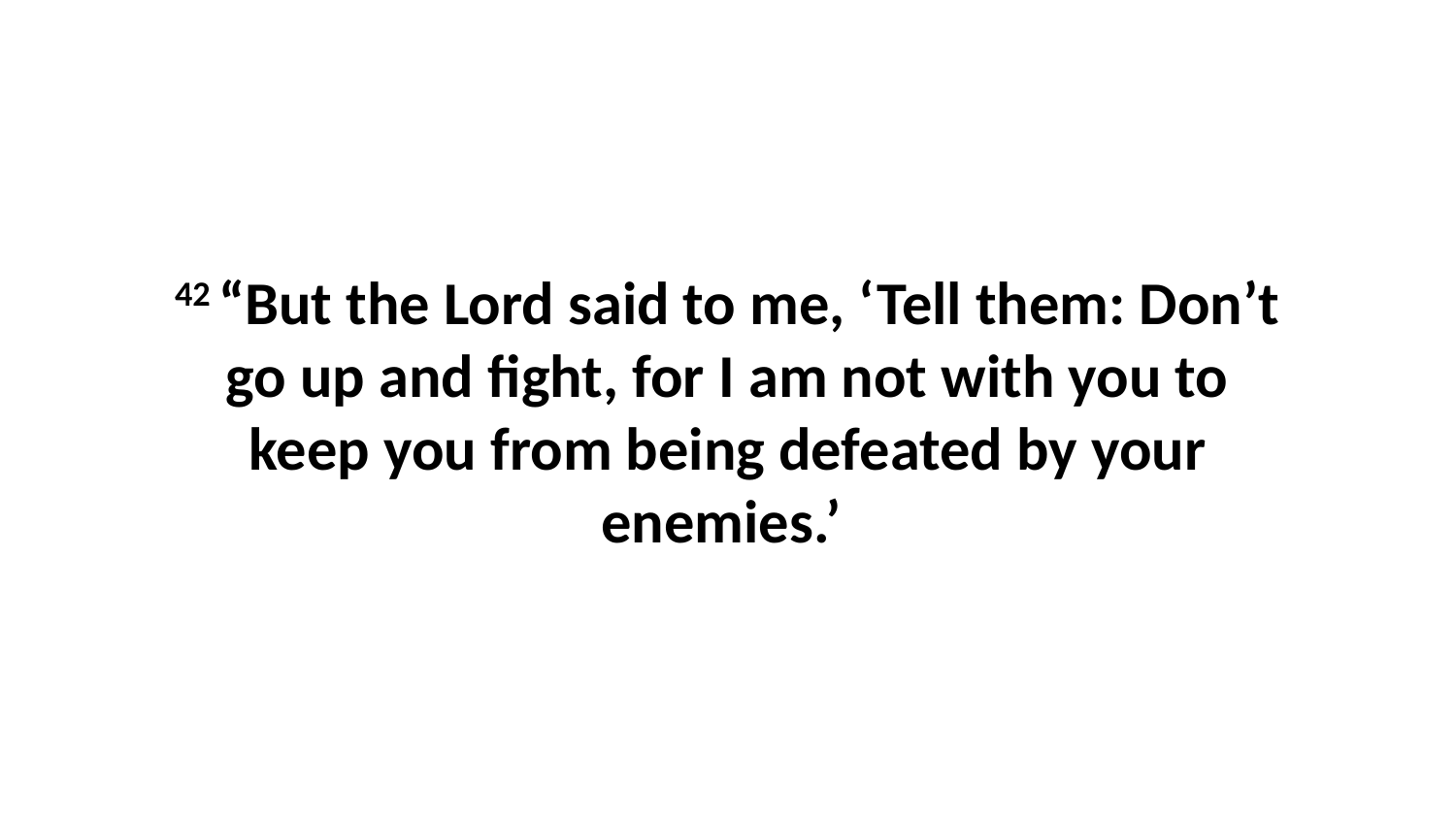

42 “But the Lord said to me, ‘Tell them: Don’t go up and fight, for I am not with you to keep you from being defeated by your enemies.’